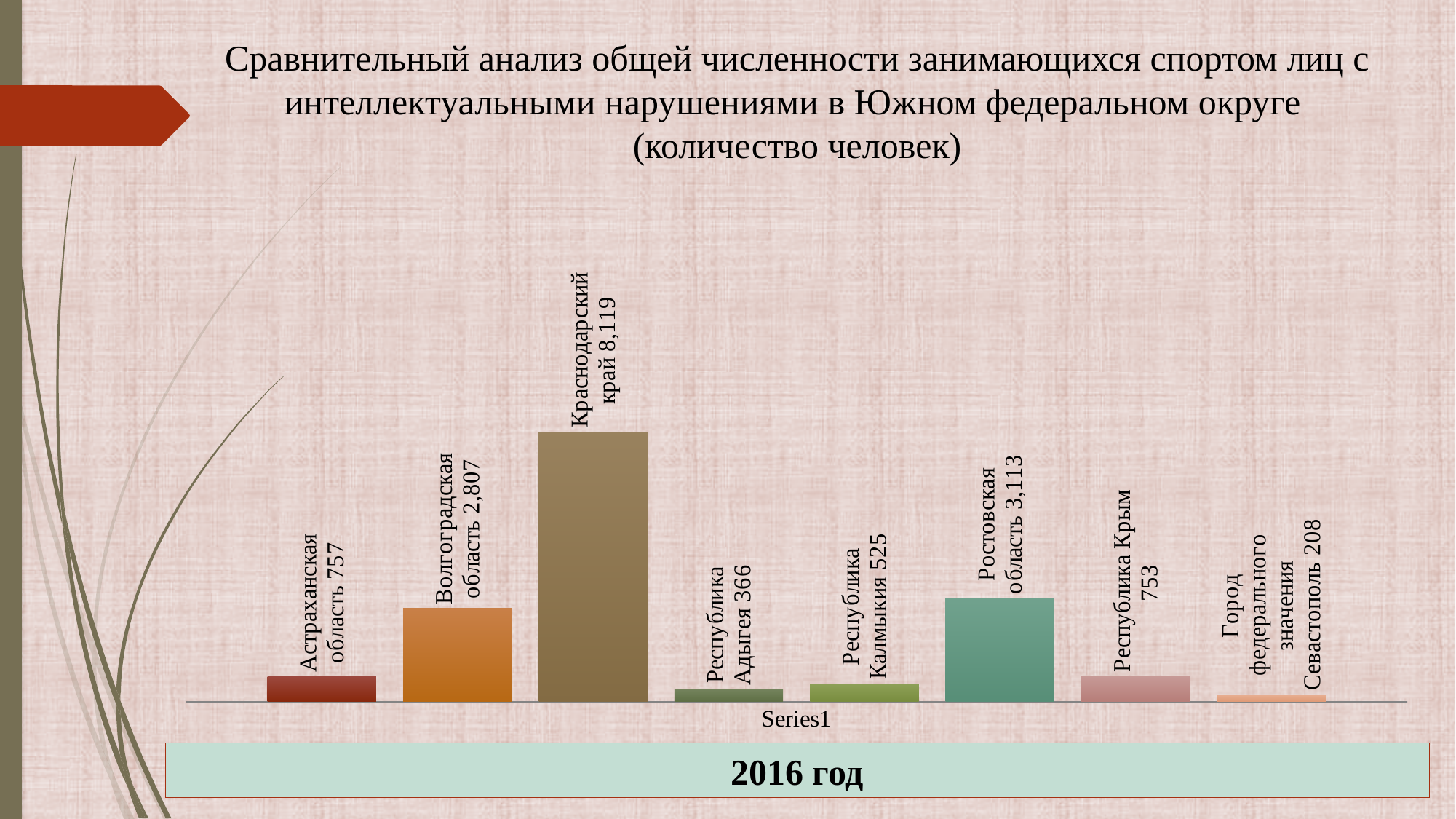

Сравнительный анализ общей численности занимающихся спортом лиц с интеллектуальными нарушениями в Южном федеральном округе
(количество человек)

### Chart

| Category | Астраханская область | Волгоградская область | Краснодарский край | Республика Адыгея | Республика Калмыкия | Ростовская область | Республика Крым | Город федерального значения Севастополь |
|---|---|---|---|---|---|---|---|---|
|  | 757.0 | 2807.0 | 8119.0 | 366.0 | 525.0 | 3113.0 | 753.0 | 208.0 |
2016 год